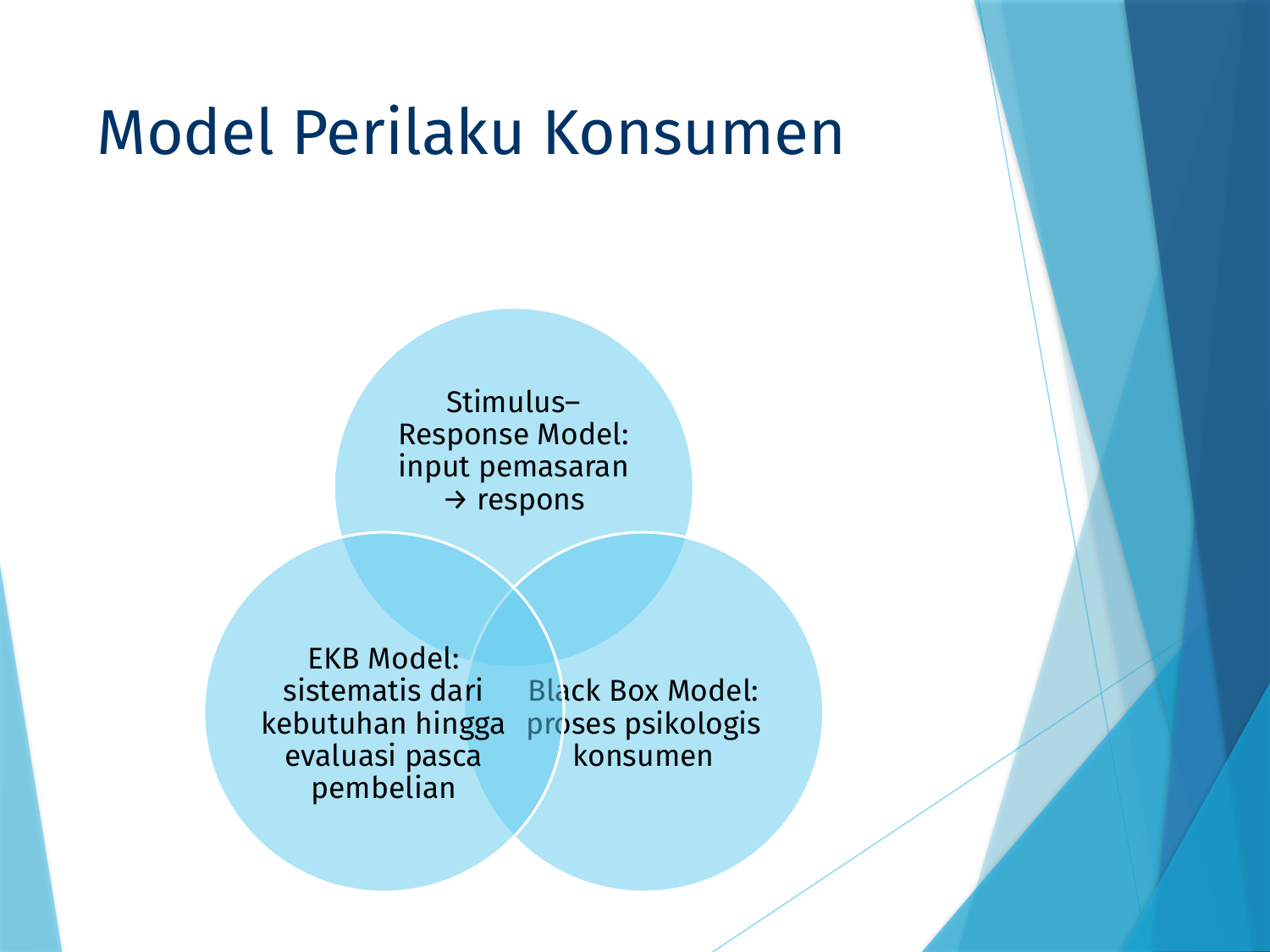

# Model Perilaku Konsumen
Stimulus–Response Model: input pemasaran → respons
Black Box Model: proses psikologis konsumen
EKB Model: sistematis dari kebutuhan hingga evaluasi pasca pembelian